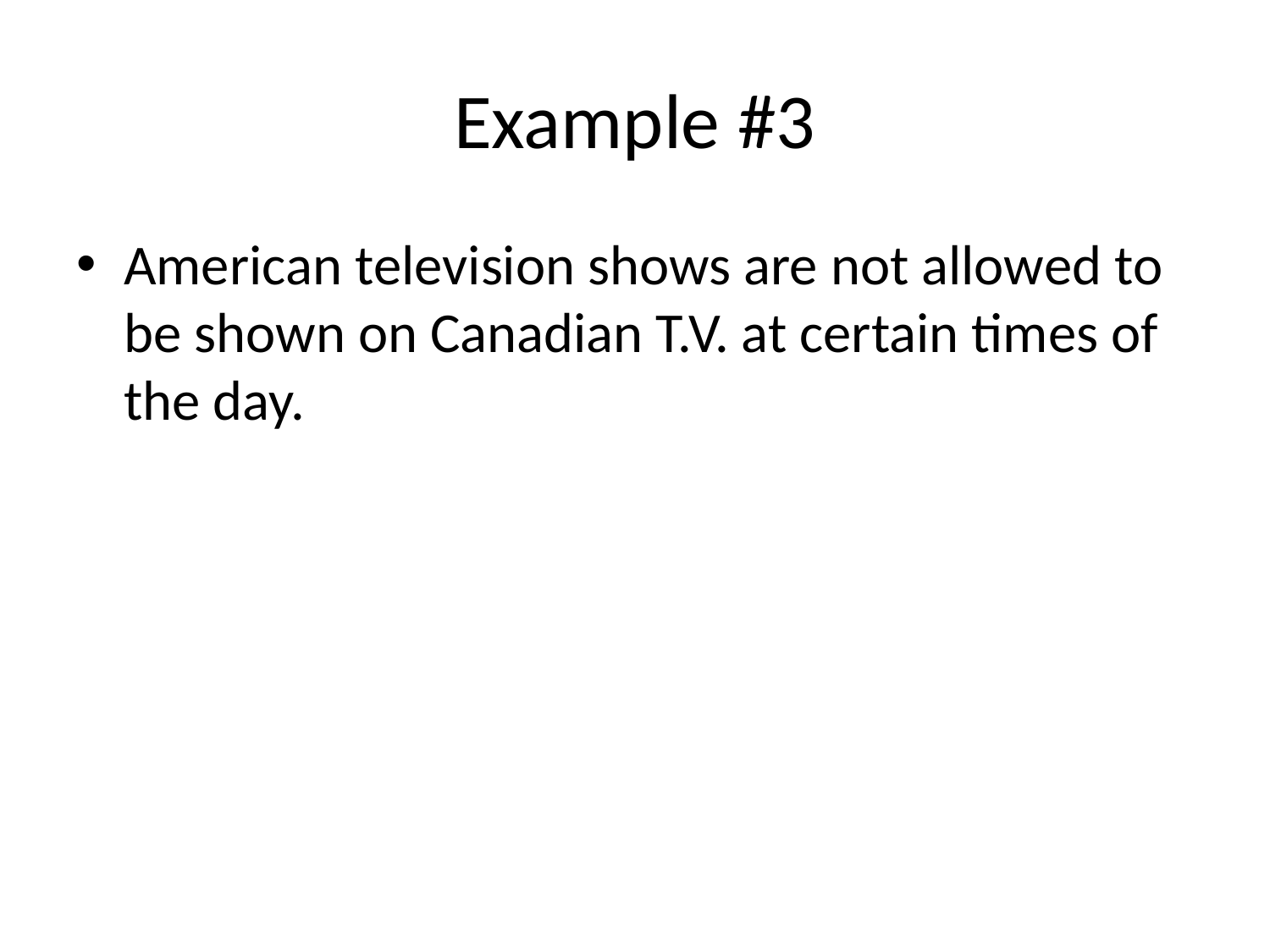

# Example #3
American television shows are not allowed to be shown on Canadian T.V. at certain times of the day.